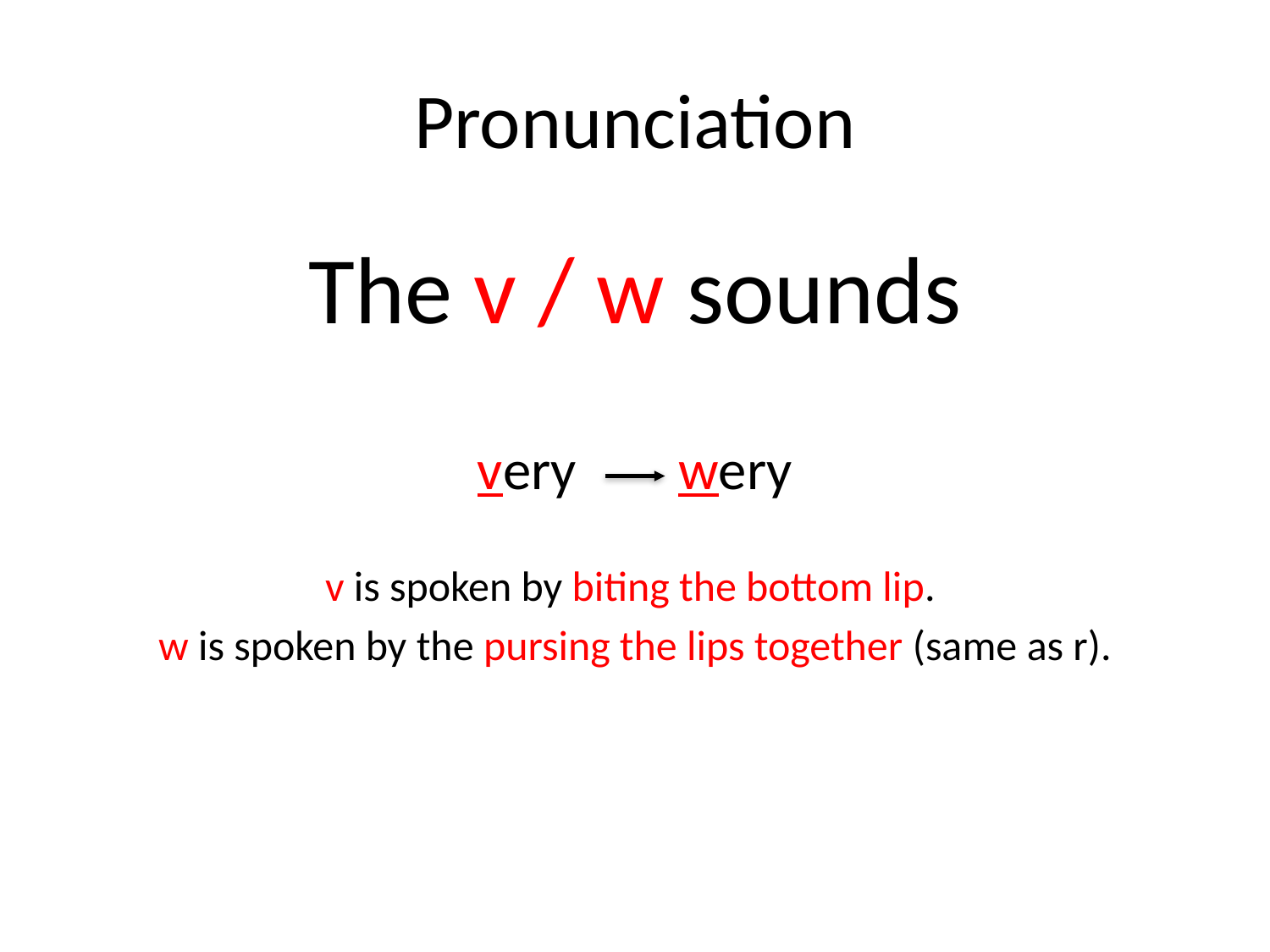

# Pronunciation
The v / w sounds

very        wery

v is spoken by biting the bottom lip.
w is spoken by the pursing the lips together (same as r).